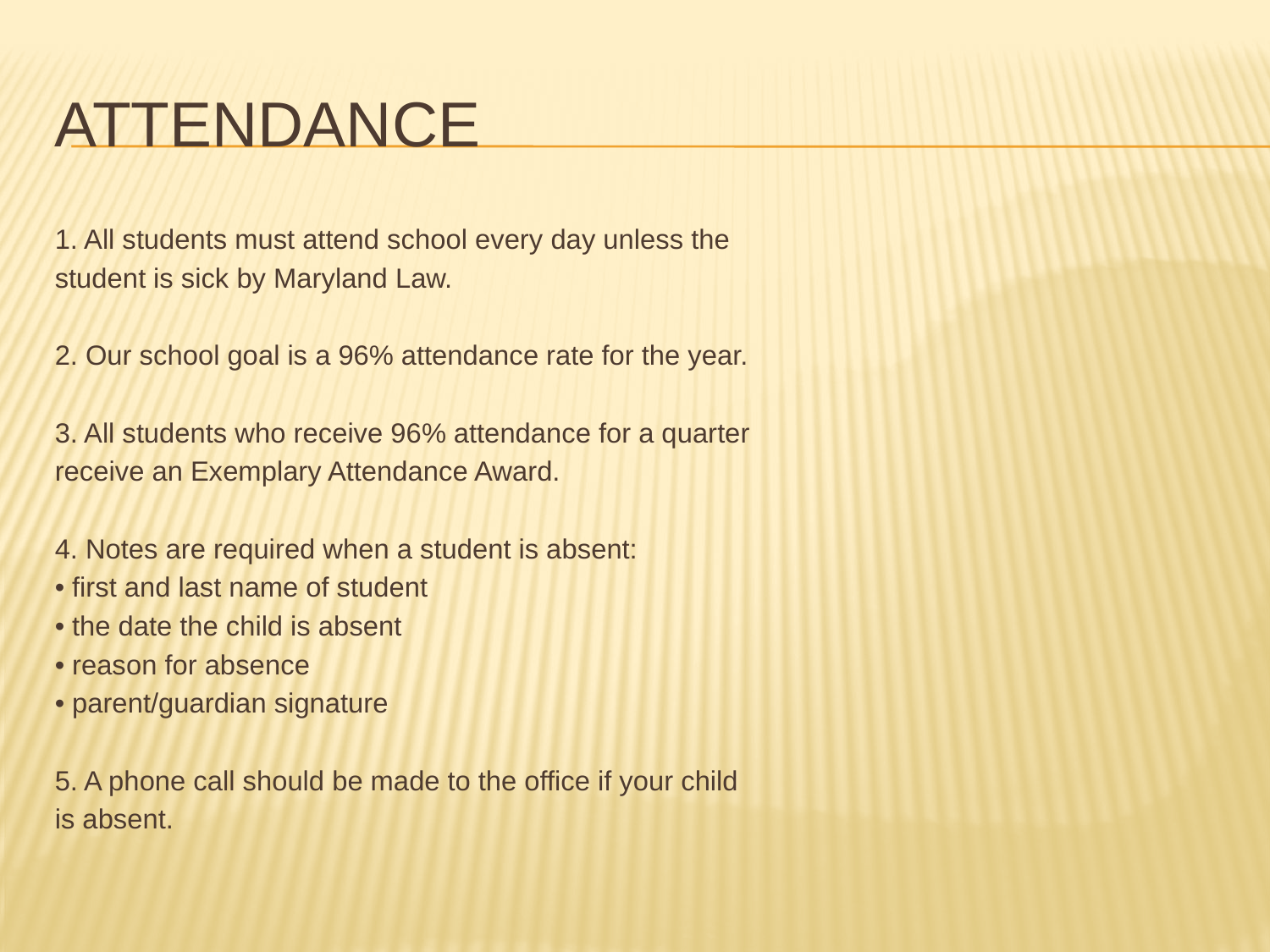

# Attendance
1. All students must attend school every day unless the
student is sick by Maryland Law.

2. Our school goal is a 96% attendance rate for the year.

3. All students who receive 96% attendance for a quarter
receive an Exemplary Attendance Award.

4. Notes are required when a student is absent:
• first and last name of student
• the date the child is absent
• reason for absence
• parent/guardian signature

5. A phone call should be made to the office if your child
is absent.